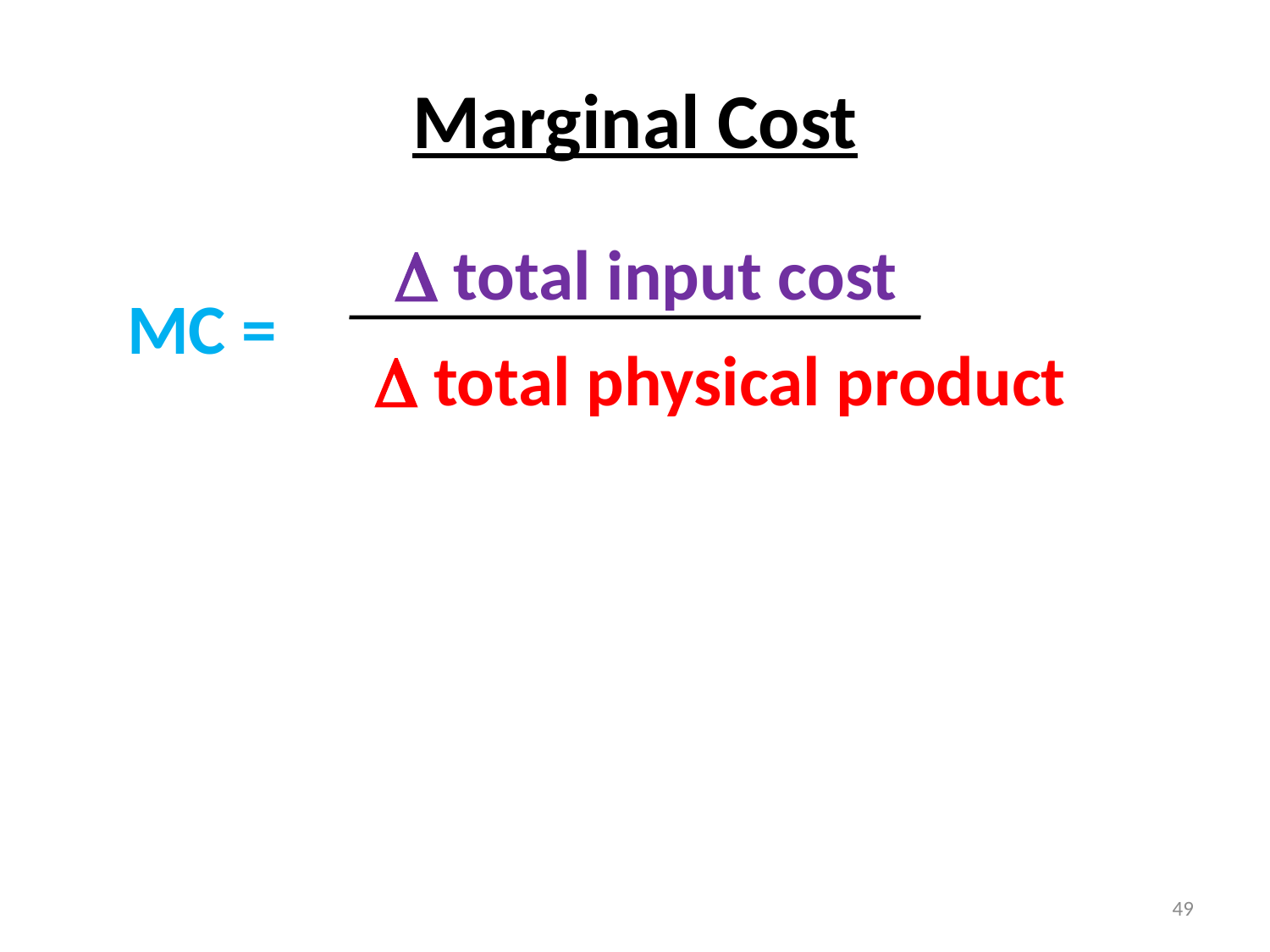

# Marginal Cost
  Δ total input cost

MC =

Δ total physical product

49